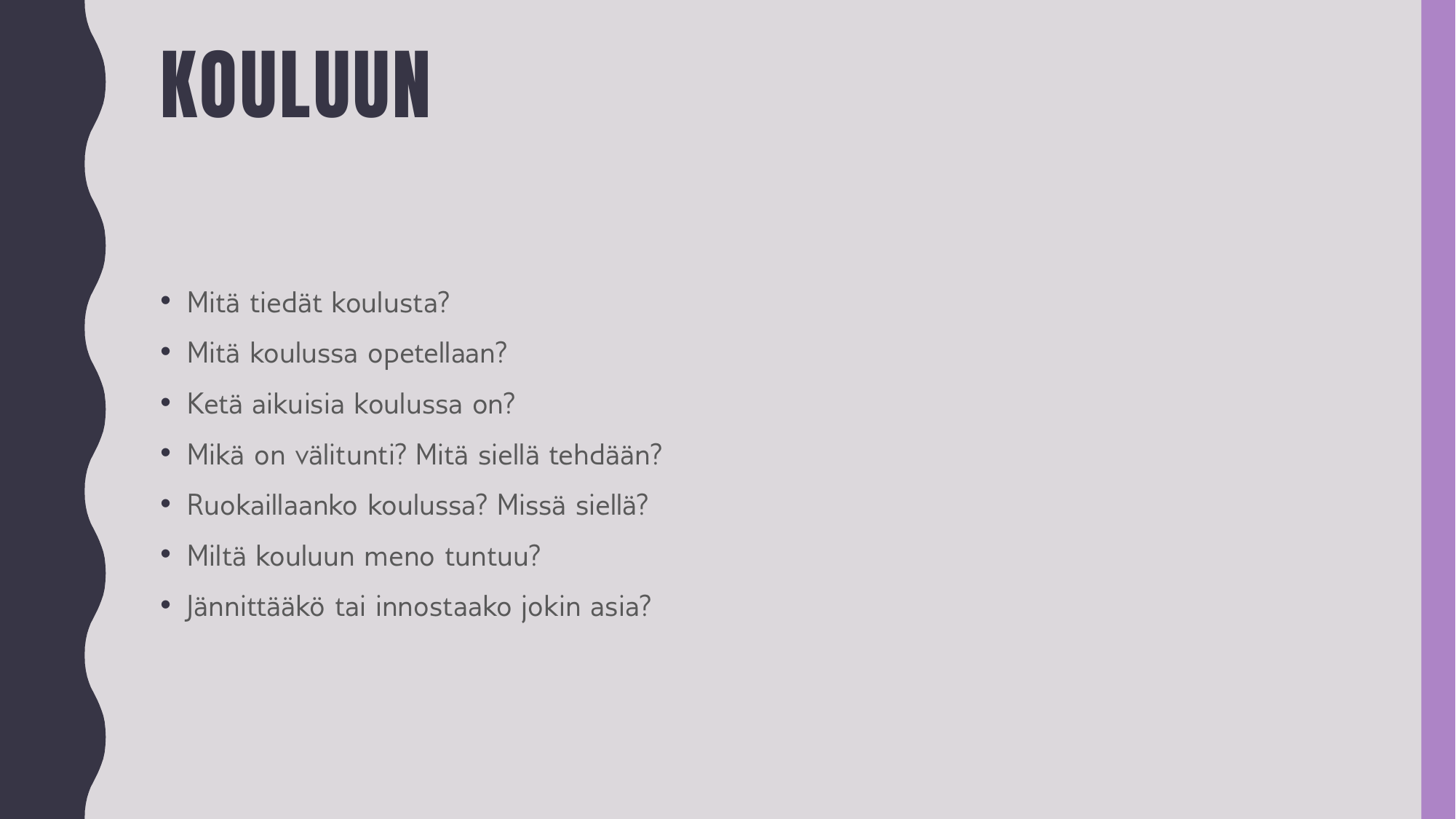

# Kouluun
Mitä tiedät koulusta?
Mitä koulussa opetellaan?
Ketä aikuisia koulussa on?
Mikä on välitunti? Mitä siellä tehdään?
Ruokaillaanko koulussa? Missä siellä?
Miltä kouluun meno tuntuu?
Jännittääkö tai innostaako jokin asia?